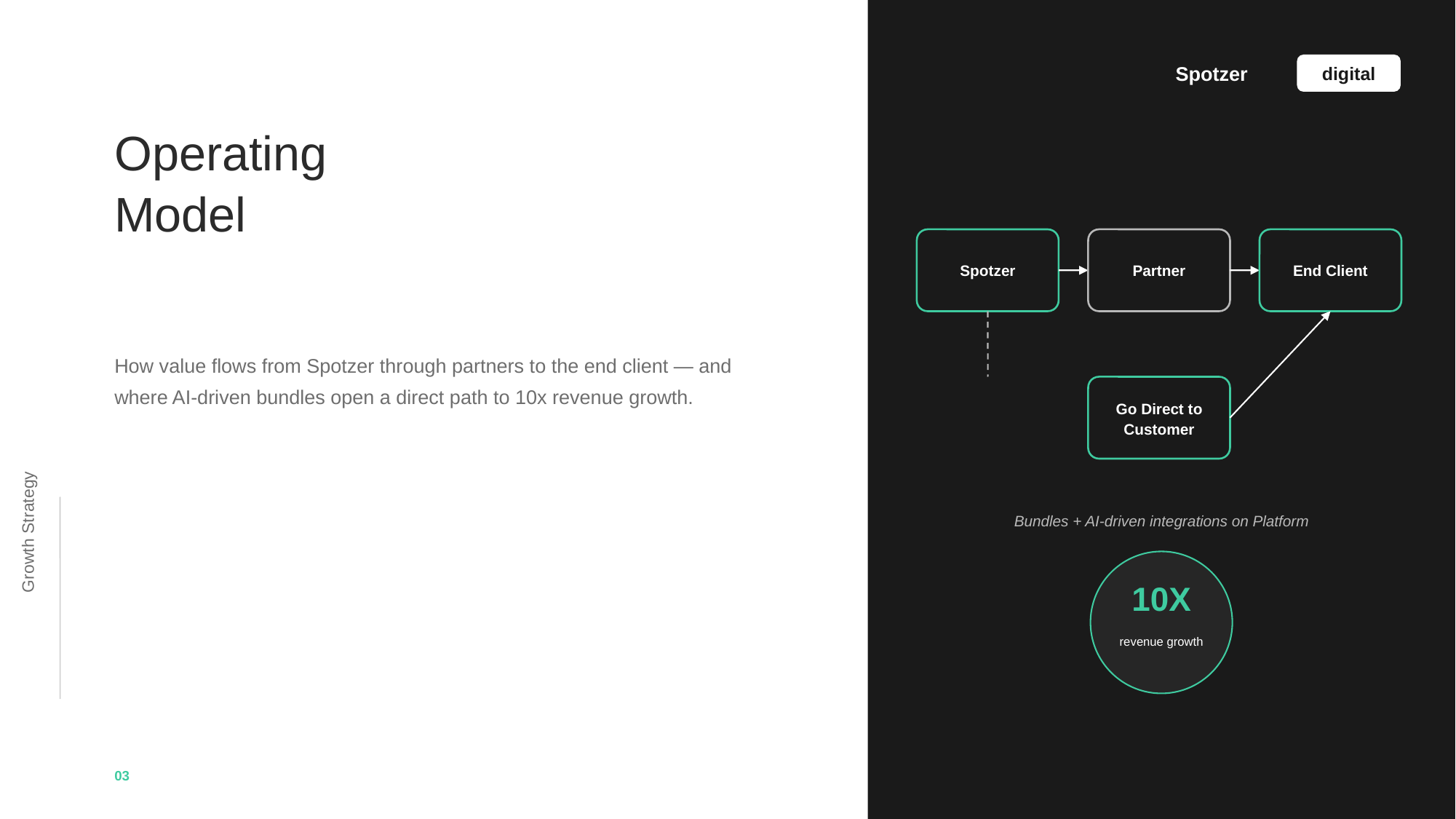

Spotzer

digital
Operating
Model

Spotzer

Partner

End Client

How value flows from Spotzer through partners to the end client — and where AI-driven bundles open a direct path to 10x revenue growth.

Go Direct to
Customer
Growth Strategy

Bundles + AI-driven integrations on Platform

10X
revenue growth
03